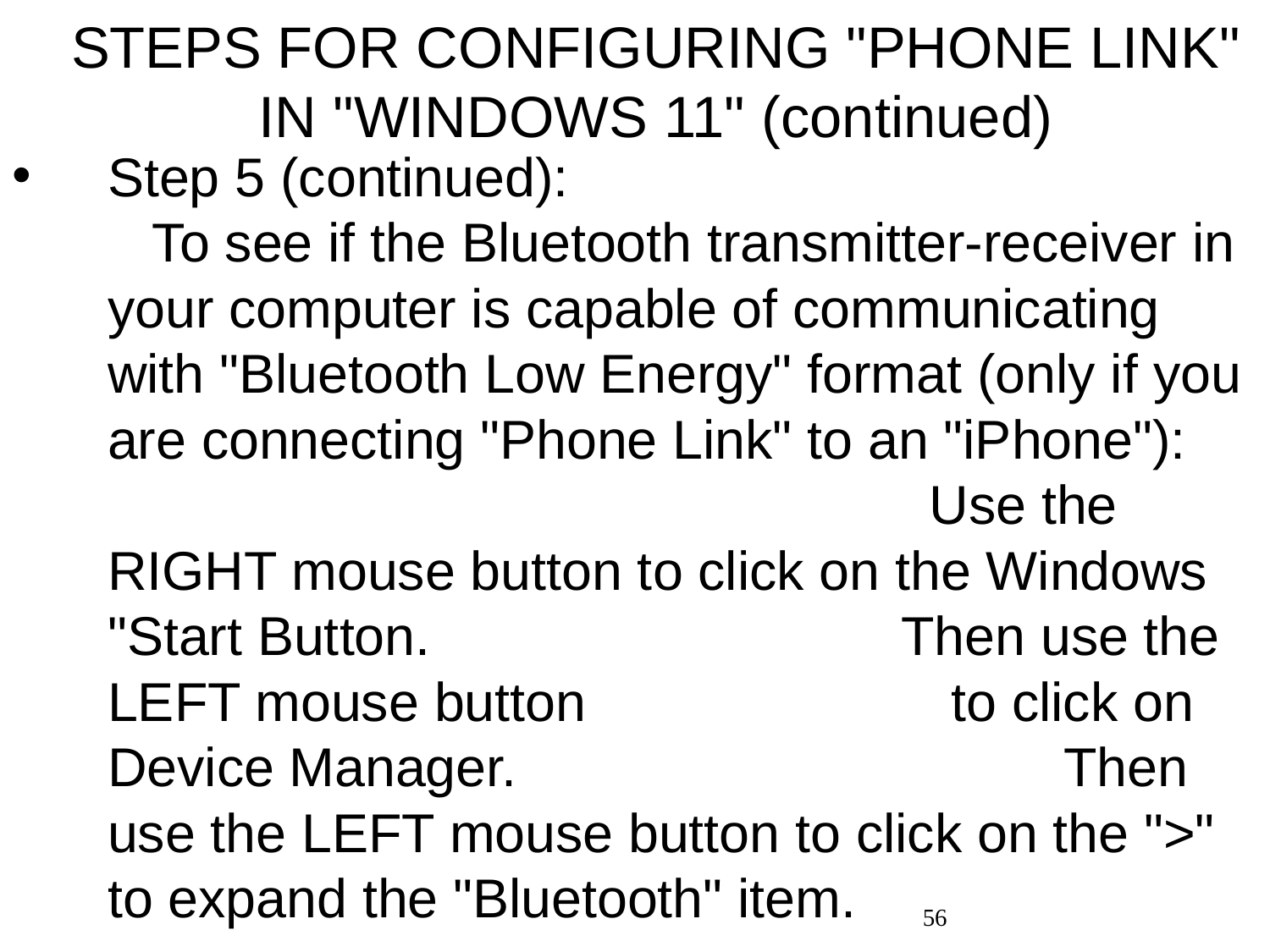

# STEPS FOR CONFIGURING "PHONE LINK" IN "WINDOWS 11" (continued)
Step 5 (continued):                                                To see if the Bluetooth transmitter-receiver in your computer is capable of communicating with "Bluetooth Low Energy" format (only if you are connecting "Phone Link" to an "iPhone"):                                                           Use the RIGHT mouse button to click on the Windows "Start Button.                               Then use the LEFT mouse button                        to click on Device Manager.                                    Then use the LEFT mouse button to click on the ">" to expand the "Bluetooth" item.

56